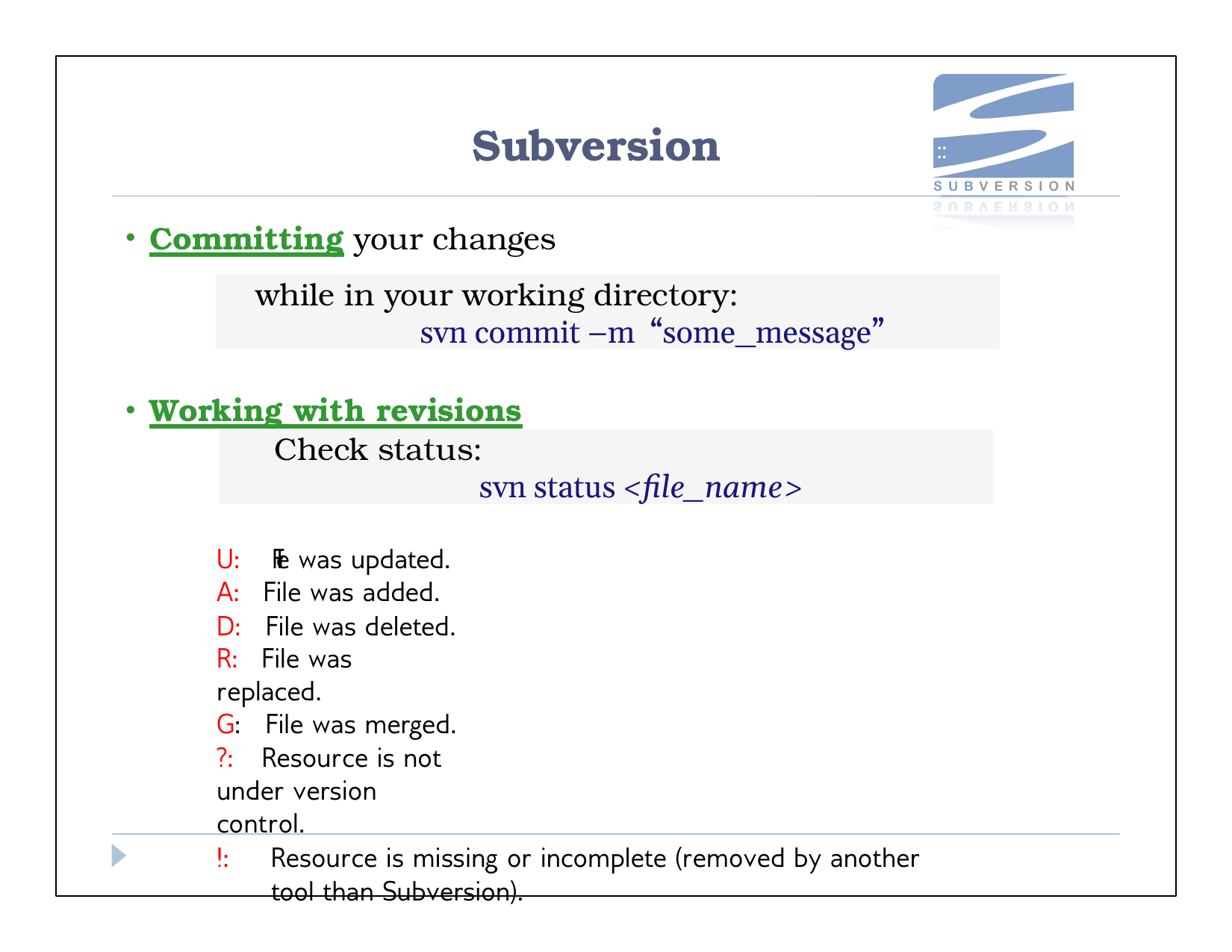

# Subversion

Committing your changes
while in your working directory:
svn commit –m  “some_message”
Working with revisions
Check status:
svn status <file_name>
U:	 File was updated. A:	File was added.
D:		File was deleted. R:	File was replaced.
G:	File was merged.
?:	Resource is not under version control.
!:	Resource is missing or incomplete (removed by another tool than Subversion).